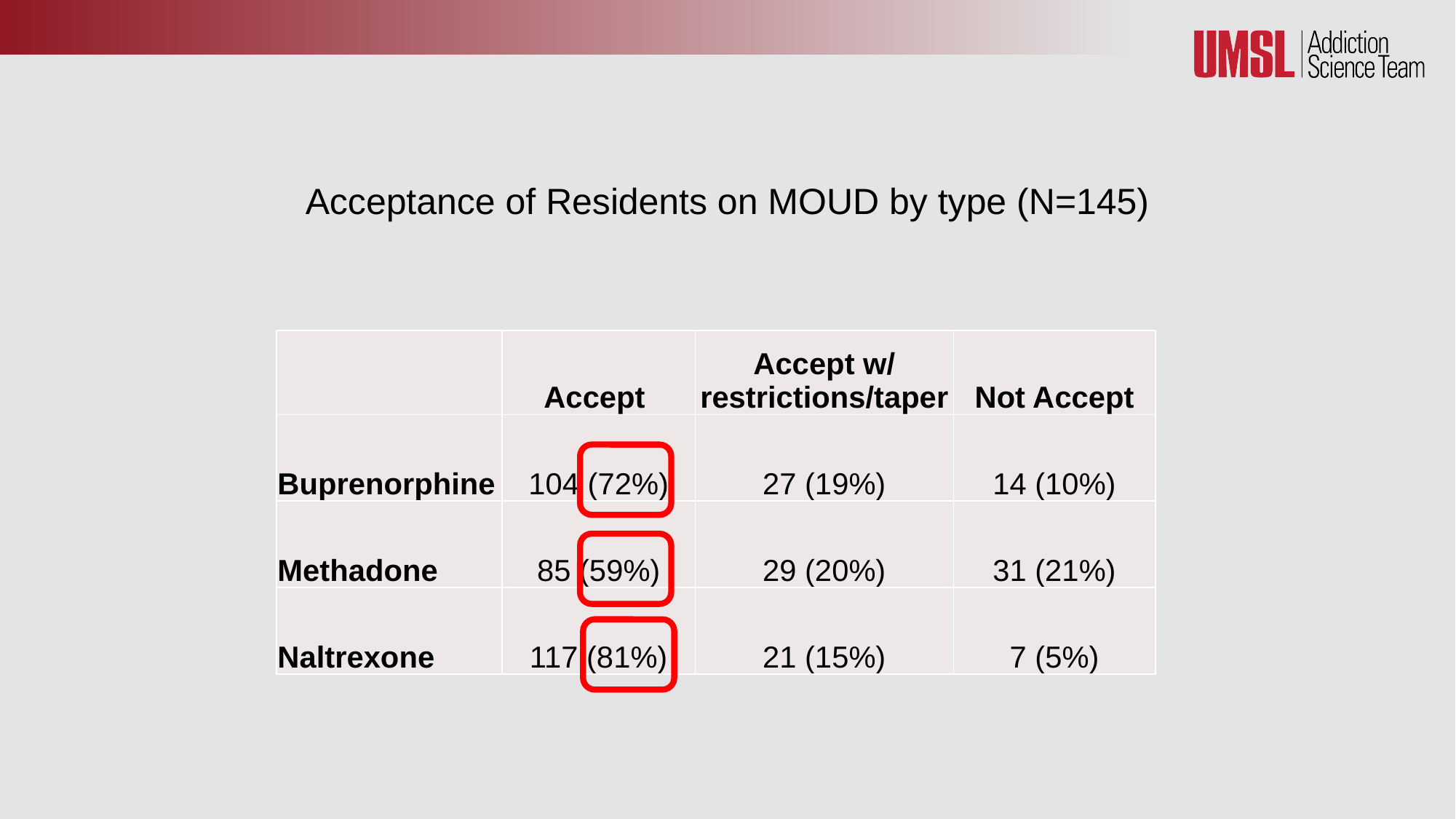

# Acceptance of Residents on MOUD by type (N=145)

|  | Accept | Accept w/ restrictions/taper | Not Accept |
| --- | --- | --- | --- |
| Buprenorphine | 104 (72%) | 27 (19%) | 14 (10%) |
| Methadone | 85 (59%) | 29 (20%) | 31 (21%) |
| Naltrexone | 117 (81%) | 21 (15%) | 7 (5%) |